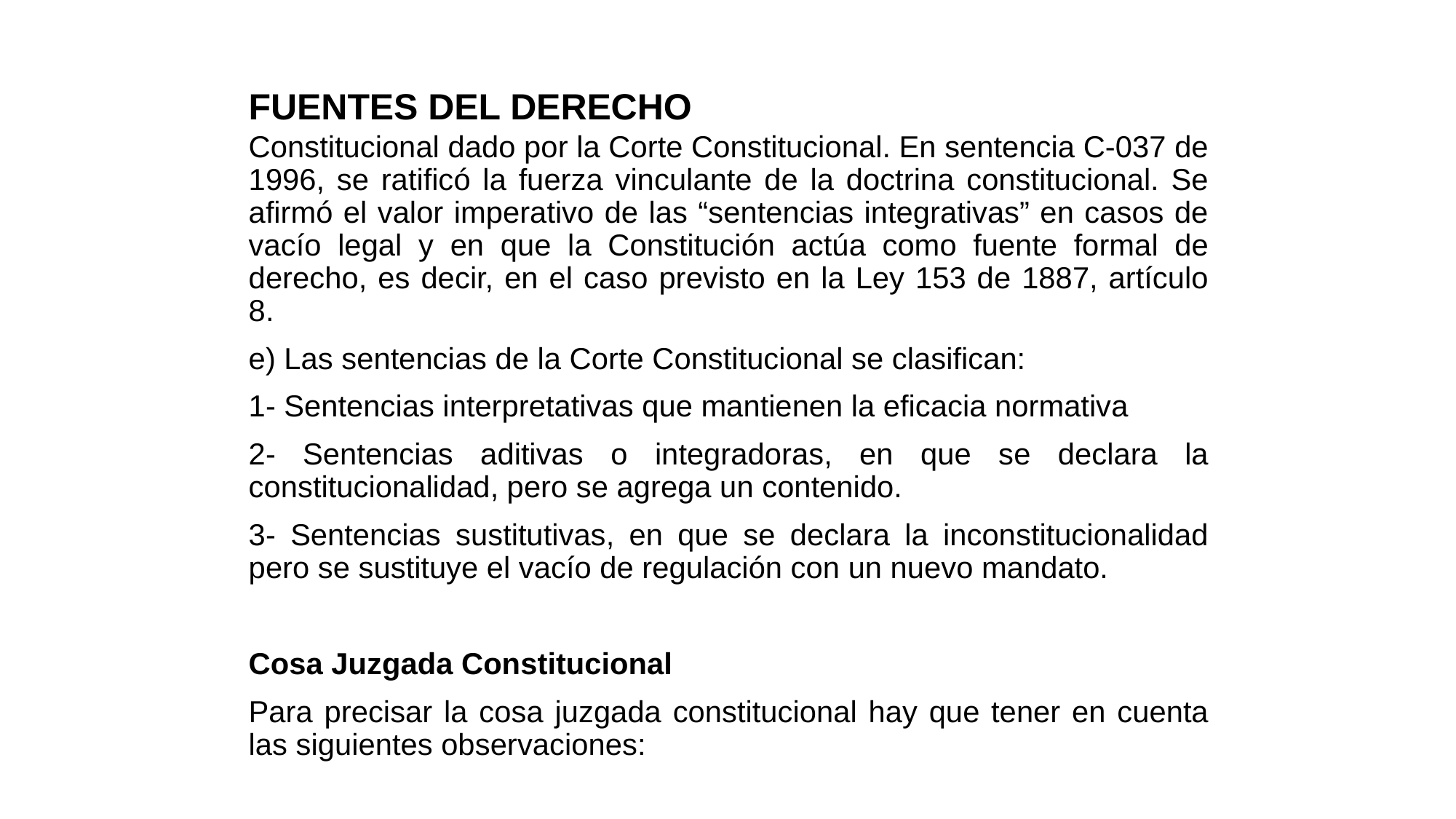

# FUENTES DEL DERECHO
Constitucional dado por la Corte Constitucional. En sentencia C-037 de 1996, se ratificó la fuerza vinculante de la doctrina constitucional. Se afirmó el valor imperativo de las “sentencias integrativas” en casos de vacío legal y en que la Constitución actúa como fuente formal de derecho, es decir, en el caso previsto en la Ley 153 de 1887, artículo 8.
e) Las sentencias de la Corte Constitucional se clasifican:
1- Sentencias interpretativas que mantienen la eficacia normativa
2- Sentencias aditivas o integradoras, en que se declara la constitucionalidad, pero se agrega un contenido.
3- Sentencias sustitutivas, en que se declara la inconstitucionalidad pero se sustituye el vacío de regulación con un nuevo mandato.

Cosa Juzgada Constitucional
Para precisar la cosa juzgada constitucional hay que tener en cuenta las siguientes observaciones: